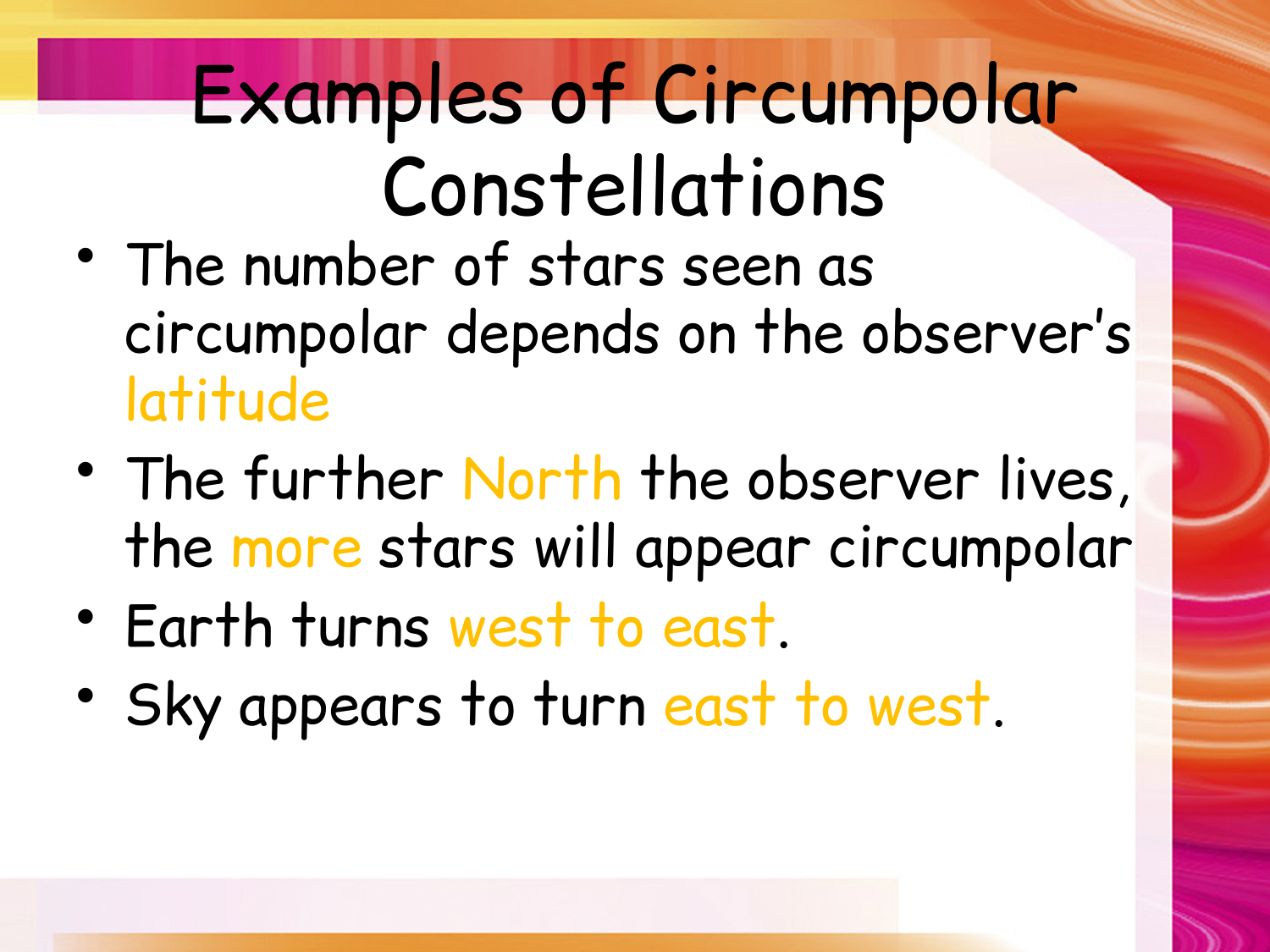

# Examples of Circumpolar Constellations
The number of stars seen as circumpolar depends on the observer’s latitude
The further North the observer lives, the more stars will appear circumpolar
Earth turns west to east.
Sky appears to turn east to west.